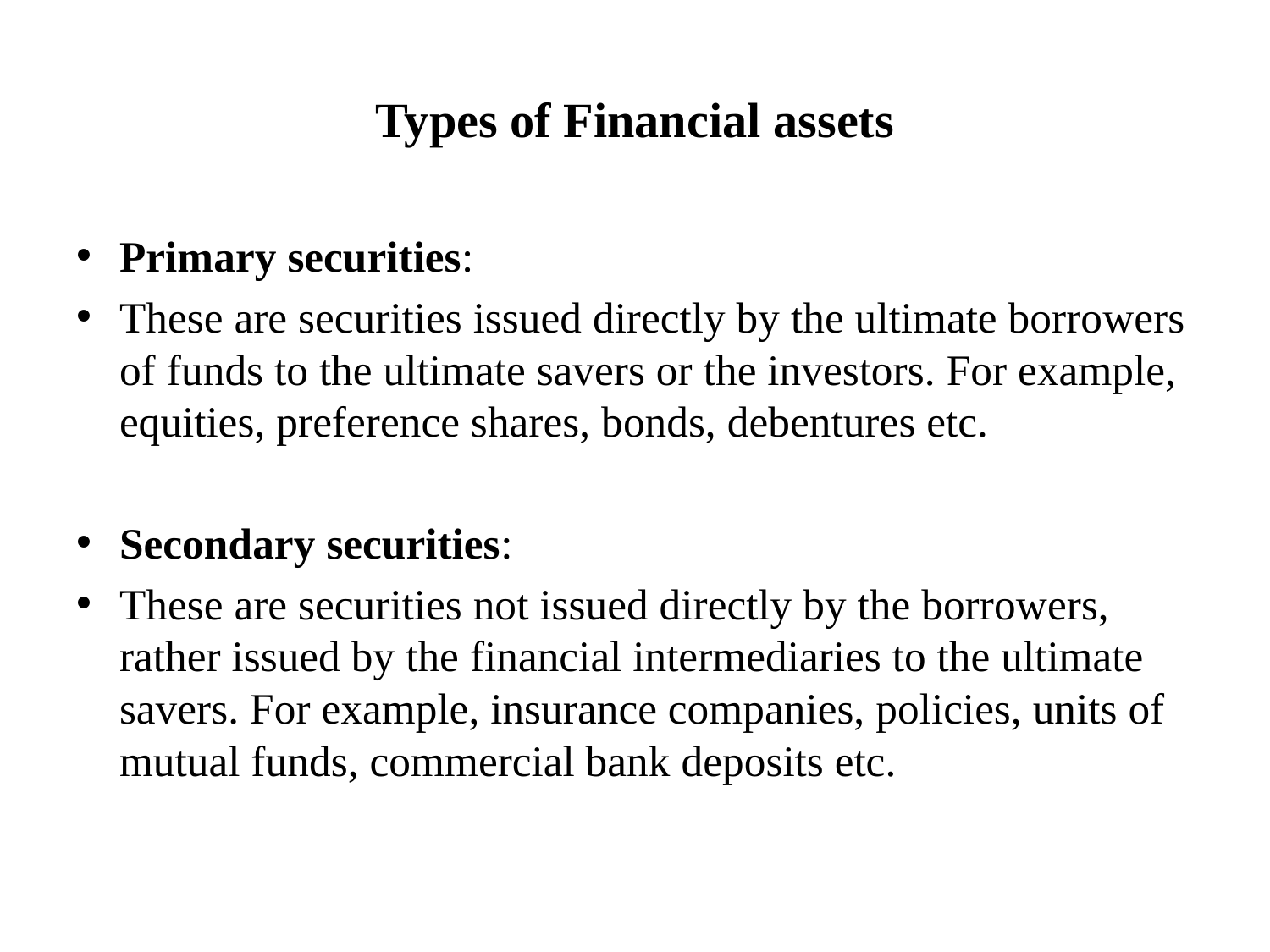

# Types of Financial assets
Primary securities:
These are securities issued directly by the ultimate borrowers of funds to the ultimate savers or the investors. For example, equities, preference shares, bonds, debentures etc.

Secondary securities:
These are securities not issued directly by the borrowers, rather issued by the financial intermediaries to the ultimate savers. For example, insurance companies, policies, units of mutual funds, commercial bank deposits etc.